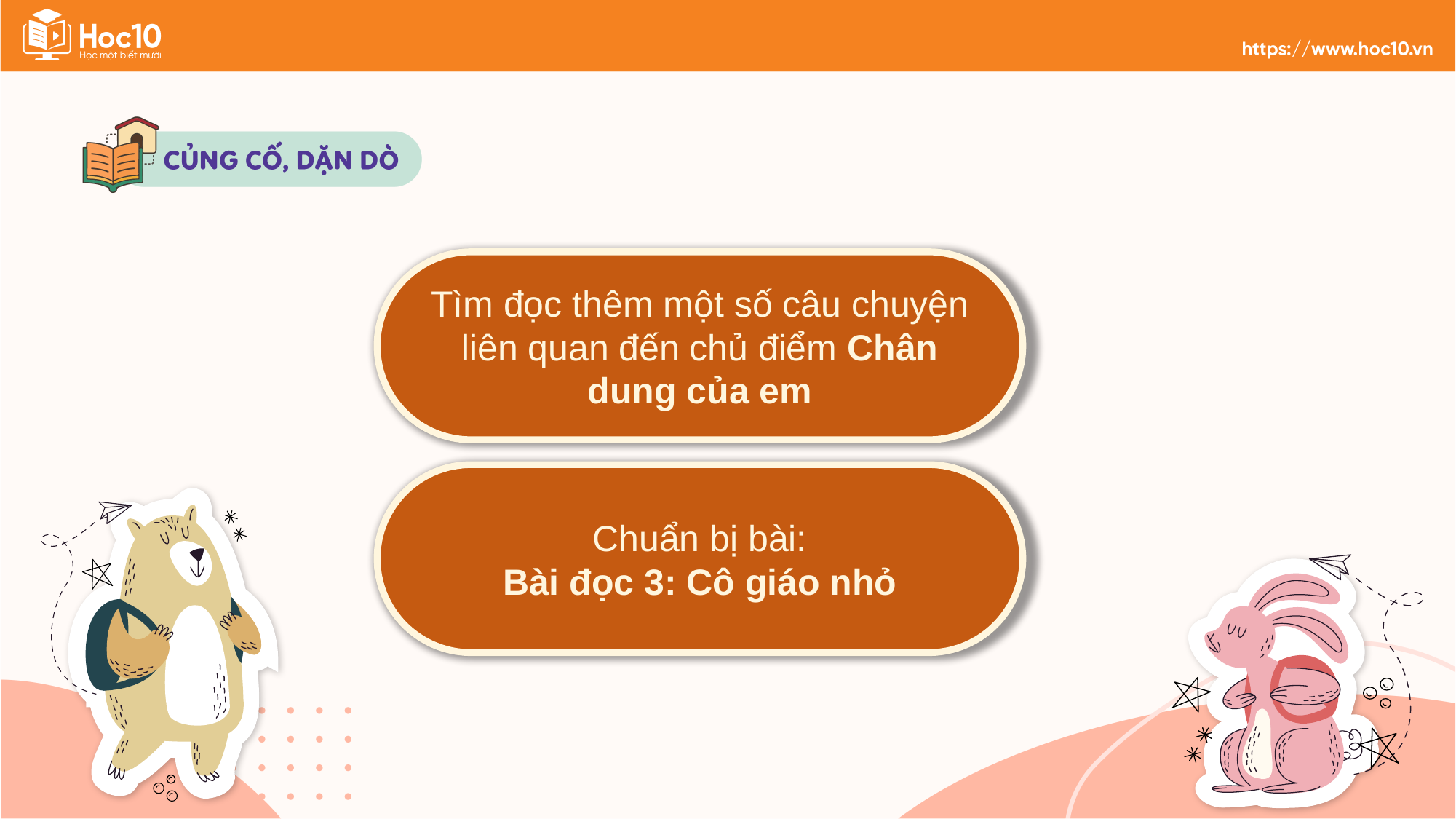

Tìm đọc thêm một số câu chuyện liên quan đến chủ điểm Chân dung của em
Chuẩn bị bài:
Bài đọc 3: Cô giáo nhỏ